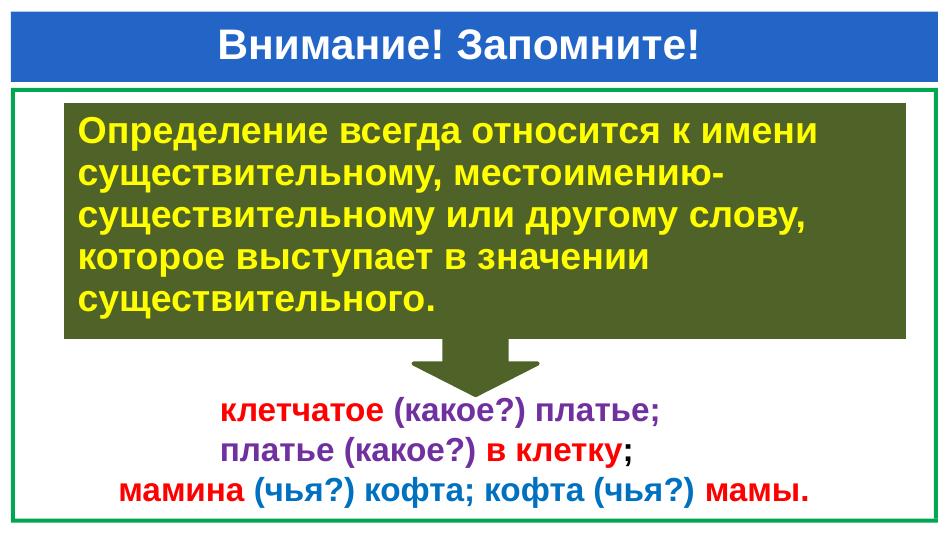

# Внимание! Запомните!
| Определение всегда относится к имени существительному, местоимению-существительному или другому слову, которое выступает в значении существительного. |
| --- |

                 клетчатое (какое?) платье;
                 платье (какое?) в клетку;
      мамина (чья?) кофта; кофта (чья?) мамы.